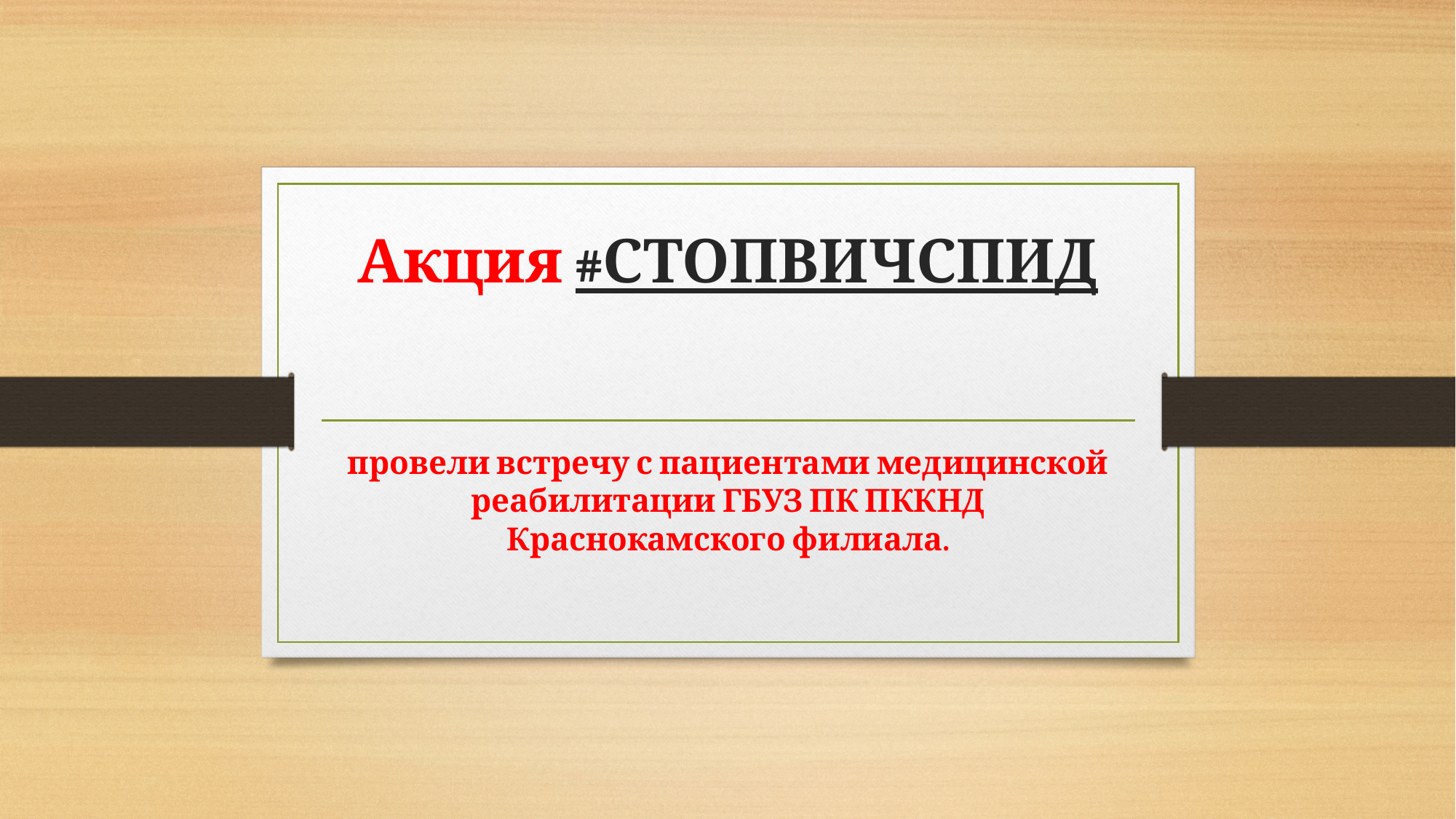

# Акция #СТОПВИЧСПИД
провели встречу с пациентами медицинской реабилитации ГБУЗ ПК ПККНД Краснокамского филиала.